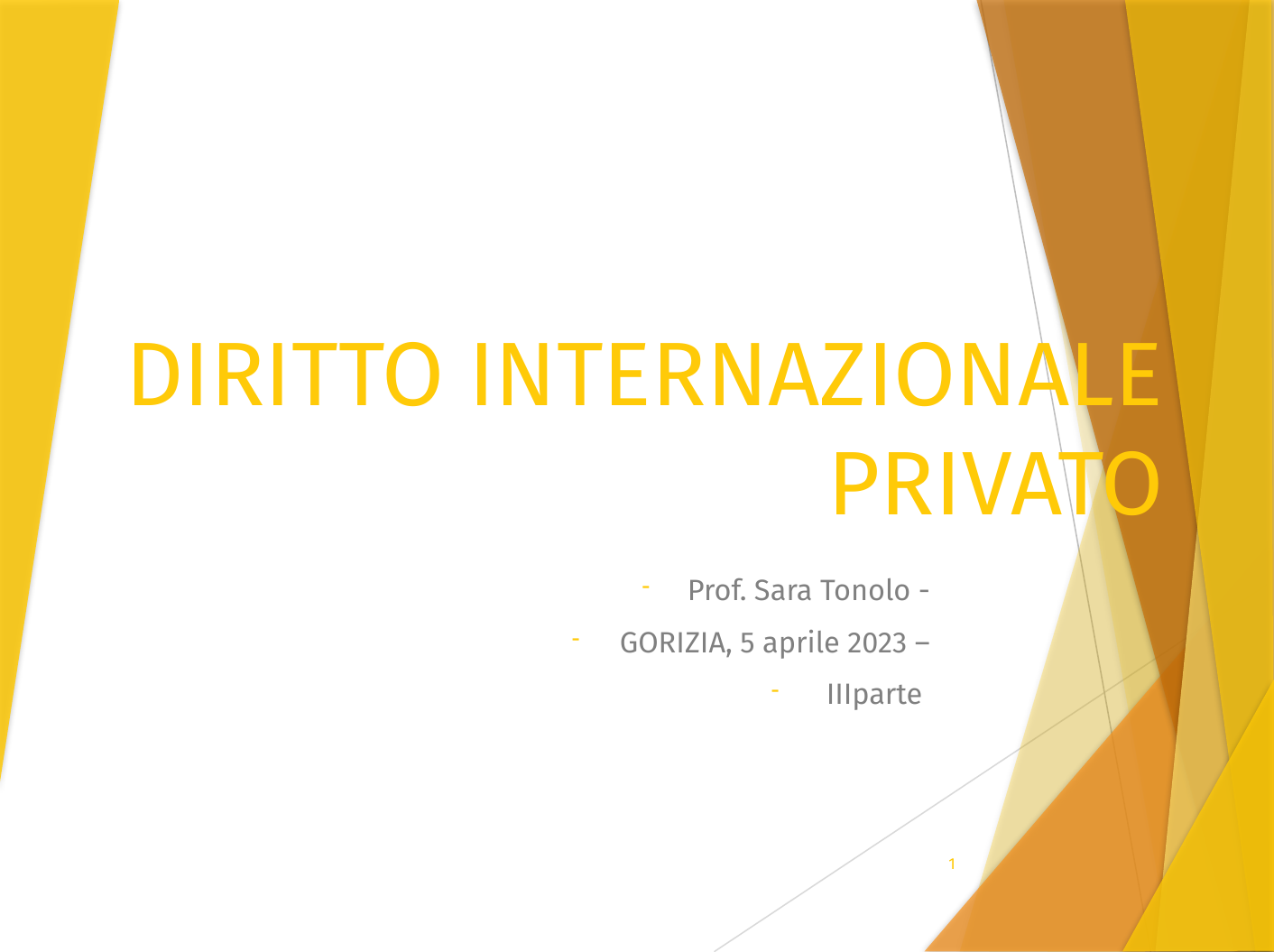

# DIRITTO INTERNAZIONALE PRIVATO
Prof. Sara Tonolo -
 GORIZIA, 5 aprile 2023 –
IIIparte
1